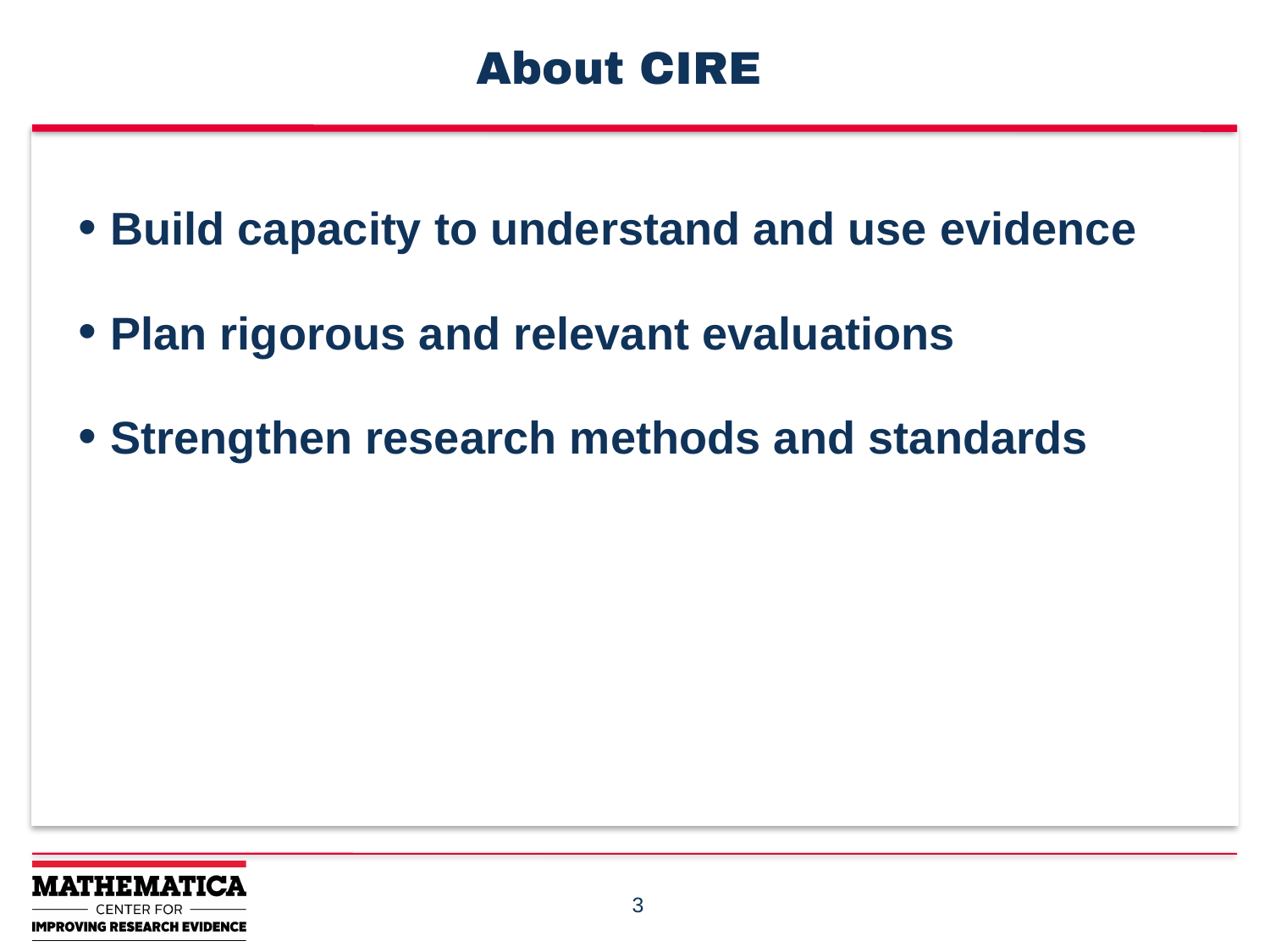

# About CIRE
Build capacity to understand and use evidence
Plan rigorous and relevant evaluations
Strengthen research methods and standards